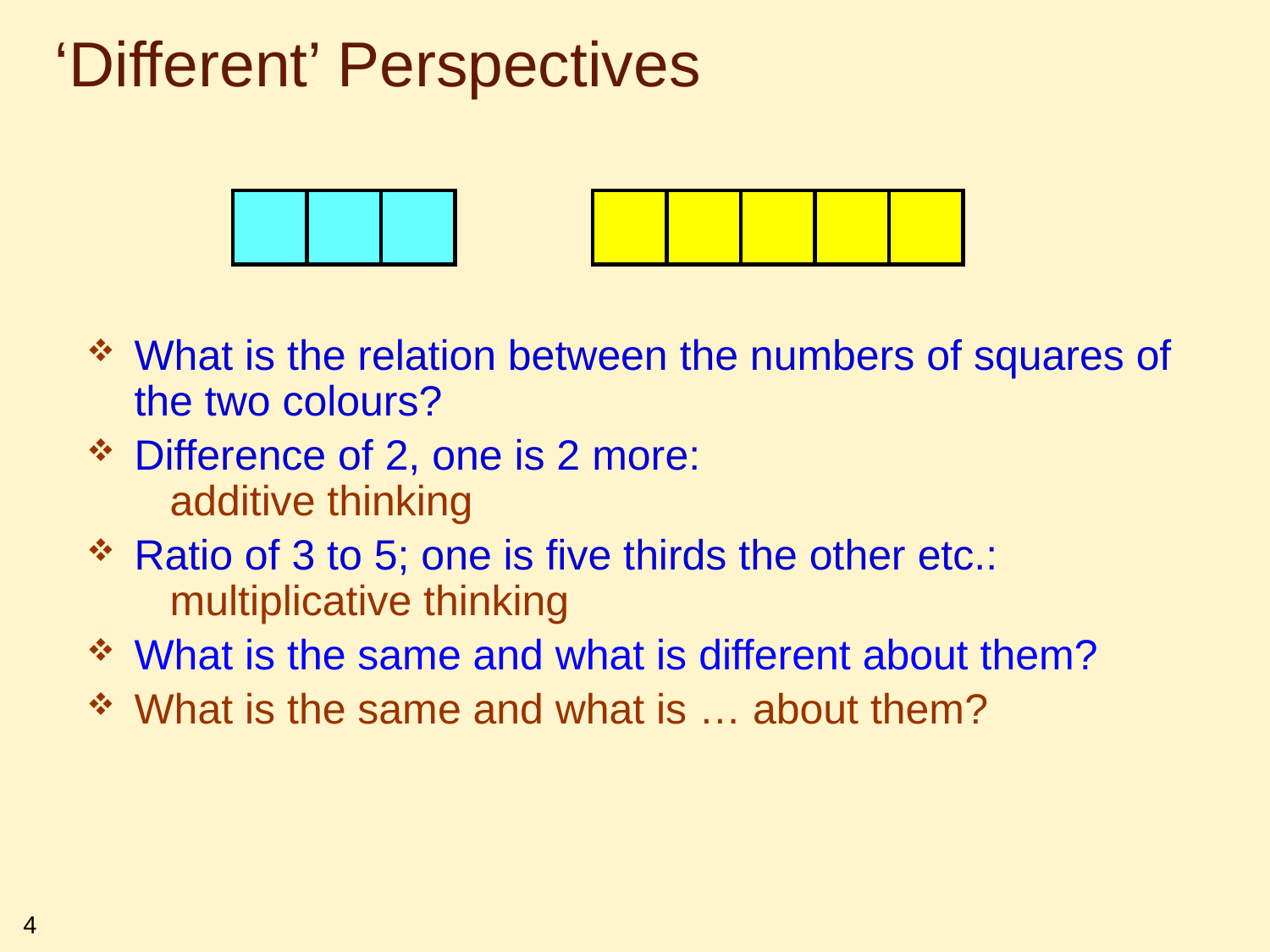

# ‘Different’ Perspectives

What is the relation between the numbers of squares of the two colours?
Difference of 2, one is 2 more:
   additive thinking
Ratio of 3 to 5; one is five thirds the other etc.:
   multiplicative thinking
What is the same and what is different about them?
What is the same and what is … about them?